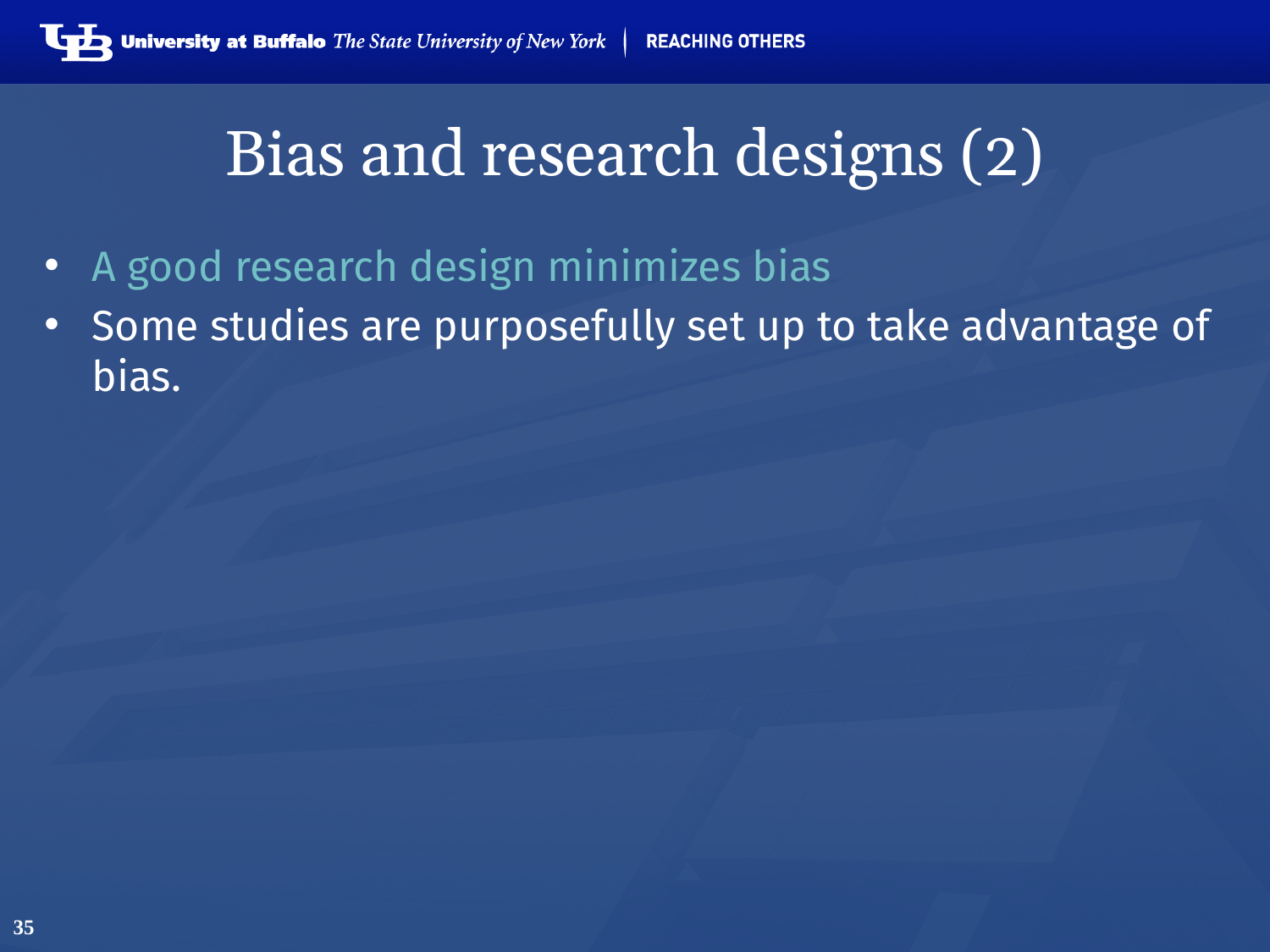

# Bias and research designs (2)
A good research design minimizes bias
Some studies are purposefully set up to take advantage of bias.
35